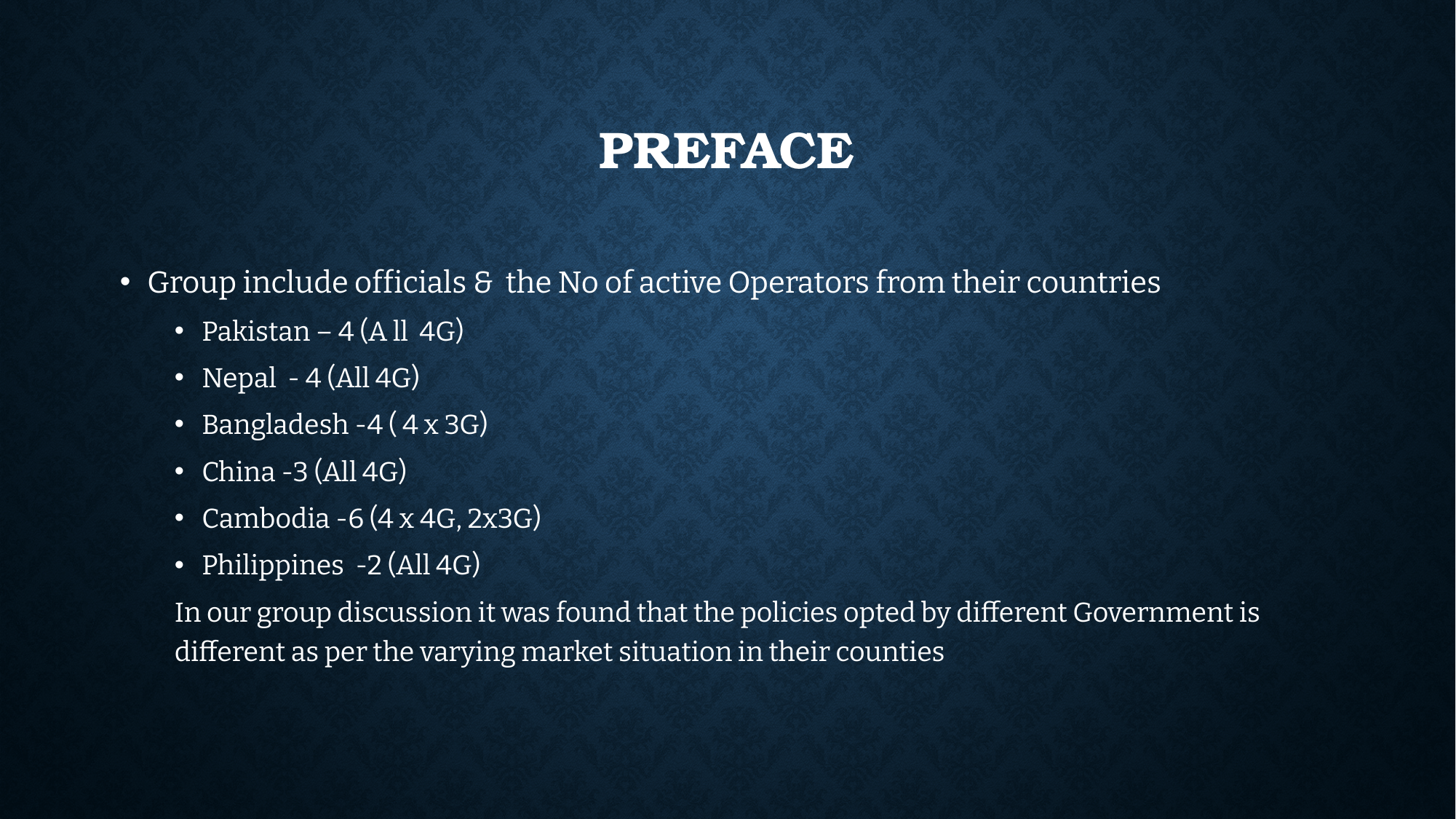

# Preface
Group include officials &  the No of active Operators from their countries
Pakistan – 4 (A ll  4G)
Nepal  - 4 (All 4G)
Bangladesh -4 ( 4 x 3G)
China -3 (All 4G)
Cambodia -6 (4 x 4G, 2x3G)
Philippines  -2 (All 4G)
In our group discussion it was found that the policies opted by different Government is different as per the varying market situation in their counties